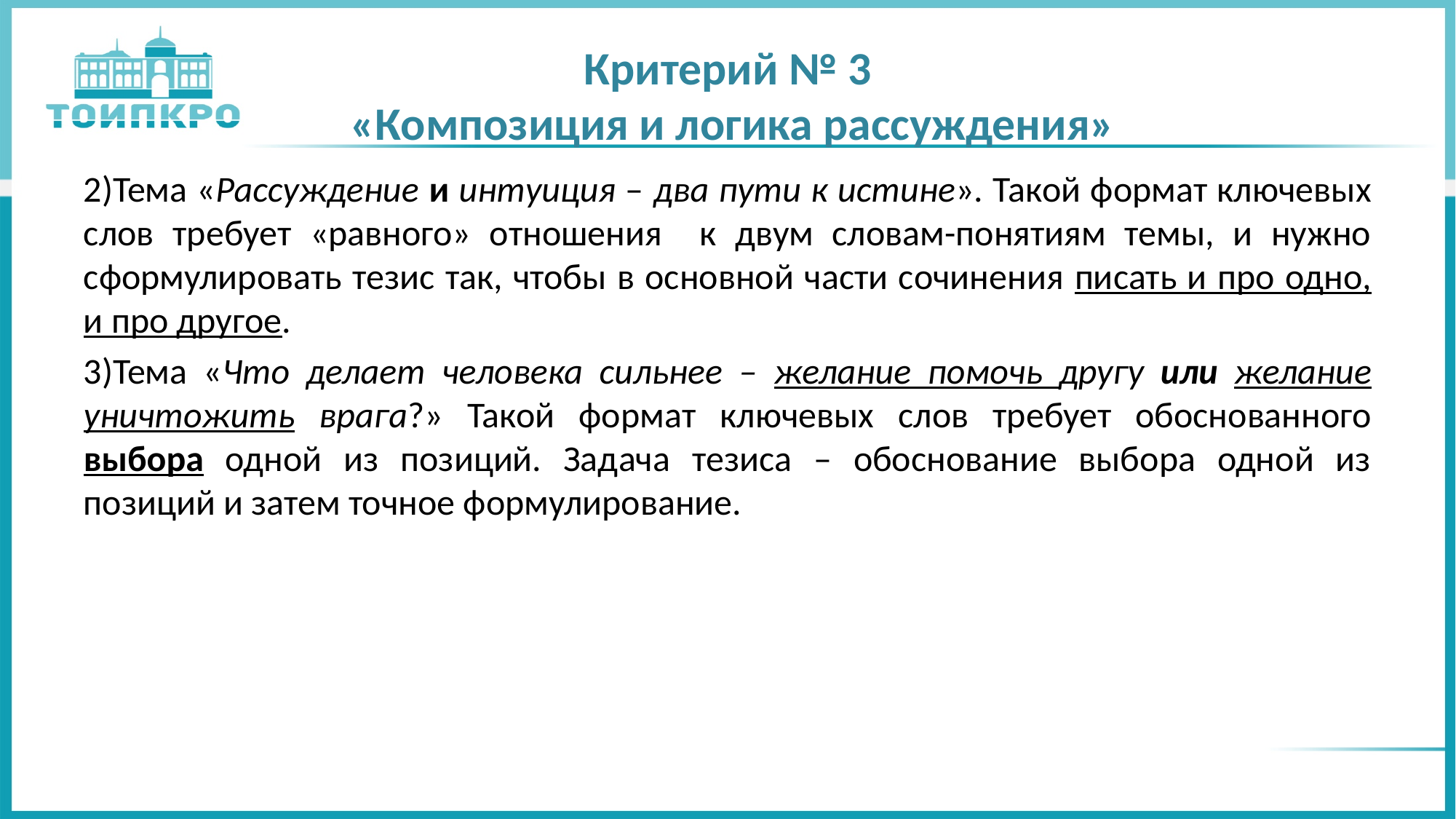

# Критерий № 3 «Композиция и логика рассуждения»
2)Тема «Рассуждение и интуиция – два пути к истине». Такой формат ключевых слов требует «равного» отношения  к двум словам-понятиям темы, и нужно сформулировать тезис так, чтобы в основной части сочинения писать и про одно, и про другое.
3)Тема «Что делает человека сильнее – желание помочь другу или желание уничтожить врага?» Такой формат ключевых слов требует обоснованного выбора одной из позиций. Задача тезиса – обоснование выбора одной из позиций и затем точное формулирование.